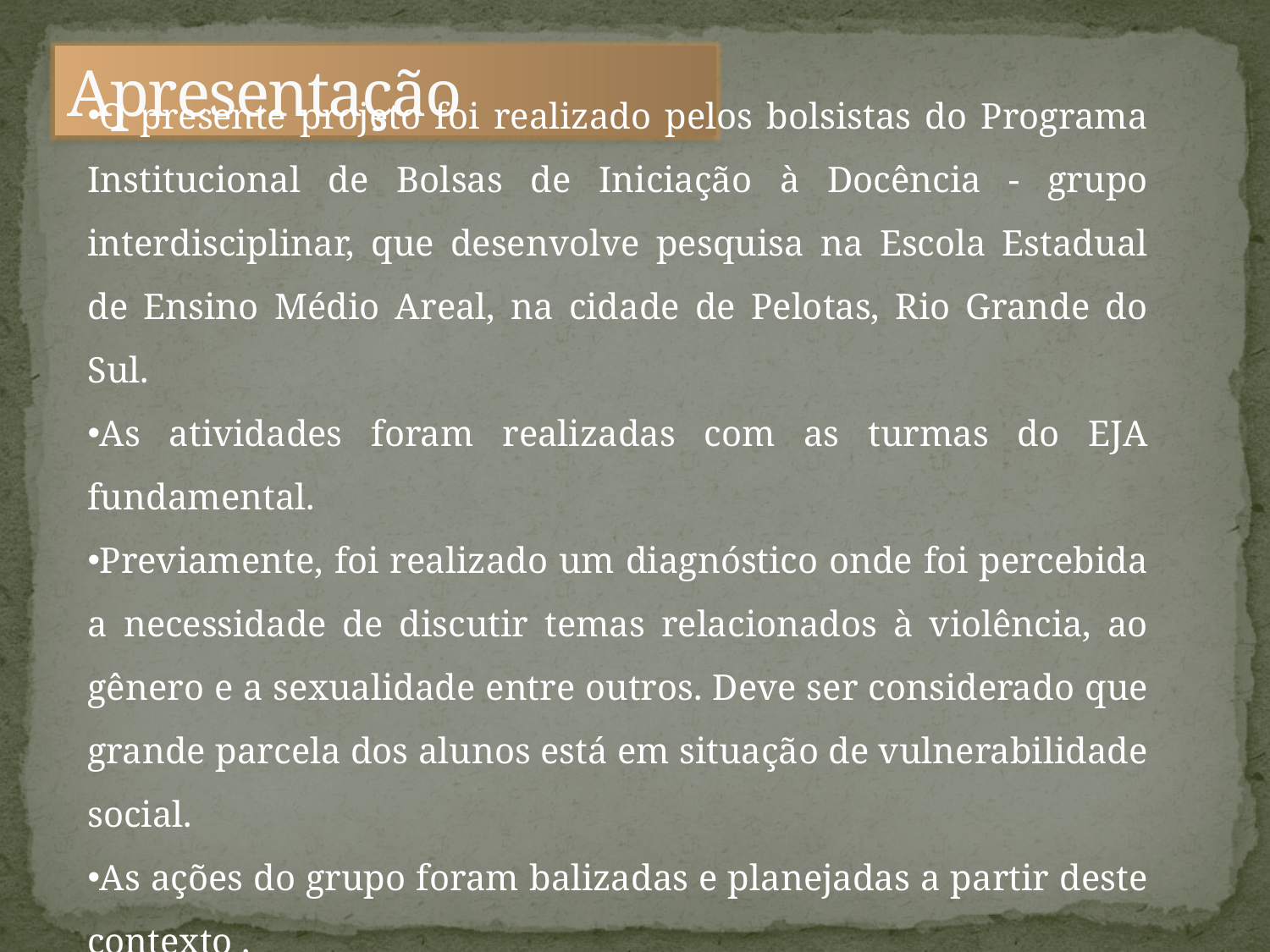

Apresentação
O presente projeto foi realizado pelos bolsistas do Programa Institucional de Bolsas de Iniciação à Docência - grupo interdisciplinar, que desenvolve pesquisa na Escola Estadual de Ensino Médio Areal, na cidade de Pelotas, Rio Grande do Sul.
As atividades foram realizadas com as turmas do EJA fundamental.
Previamente, foi realizado um diagnóstico onde foi percebida a necessidade de discutir temas relacionados à violência, ao gênero e a sexualidade entre outros. Deve ser considerado que grande parcela dos alunos está em situação de vulnerabilidade social.
As ações do grupo foram balizadas e planejadas a partir deste contexto .